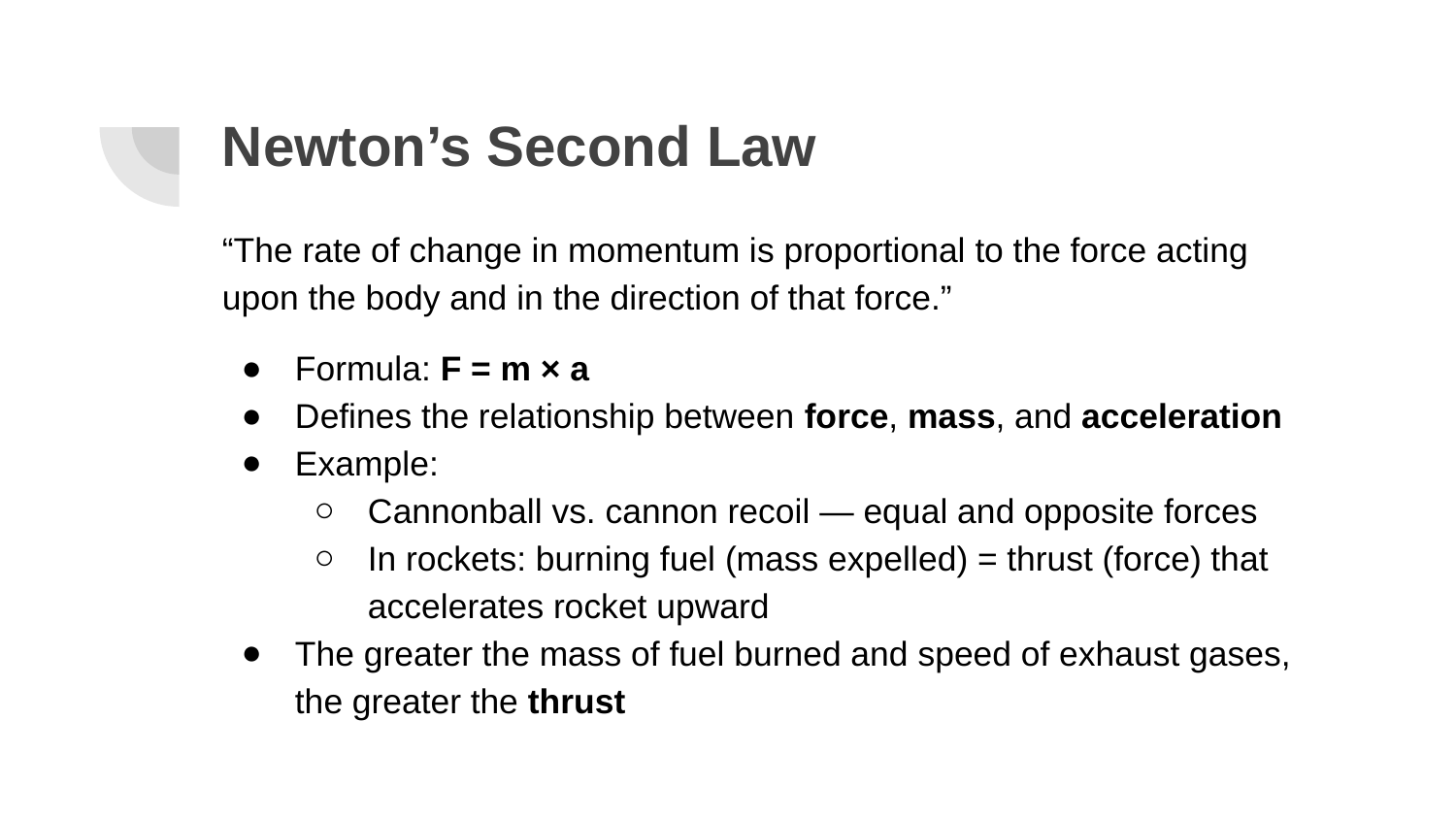

# Newton’s Second Law
“The rate of change in momentum is proportional to the force acting upon the body and in the direction of that force.”
Formula: F = m × a
Defines the relationship between force, mass, and acceleration
Example:
Cannonball vs. cannon recoil — equal and opposite forces
In rockets: burning fuel (mass expelled) = thrust (force) that accelerates rocket upward
The greater the mass of fuel burned and speed of exhaust gases, the greater the thrust